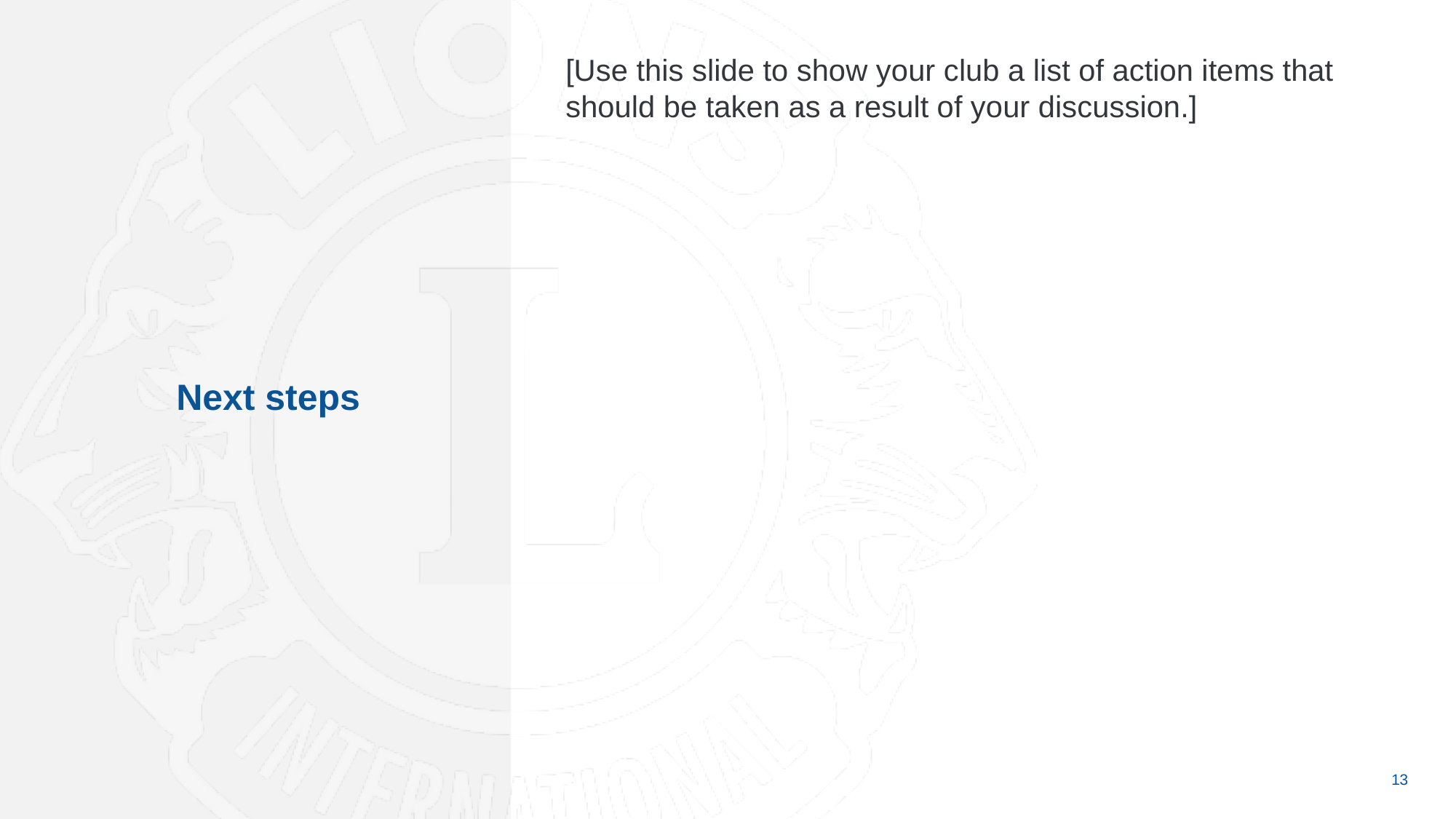

[Use this slide to show your club a list of action items that should be taken as a result of your discussion.]
Next steps